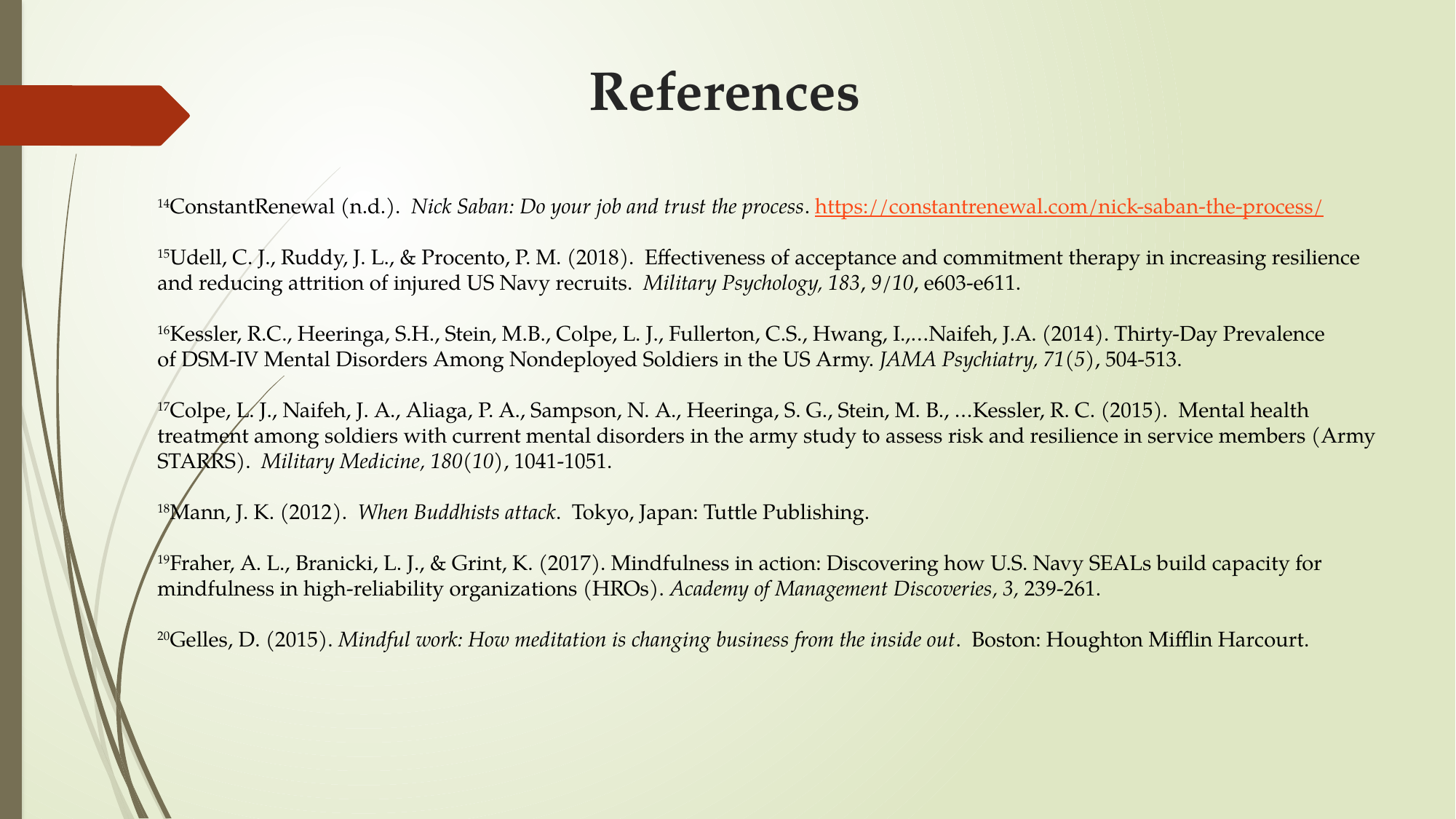

# References
14ConstantRenewal (n.d.).  Nick Saban: Do your job and trust the process. https://constantrenewal.com/nick-saban-the-process/

15Udell, C. J., Ruddy, J. L., & Procento, P. M. (2018).  Effectiveness of acceptance and commitment therapy in increasing resilience and reducing attrition of injured US Navy recruits.  Military Psychology, 183, 9/10, e603-e611.

16Kessler, R.C., Heeringa, S.H., Stein, M.B., Colpe, L. J., Fullerton, C.S., Hwang, I.,…Naifeh, J.A. (2014). Thirty-Day Prevalence of DSM-IV Mental Disorders Among Nondeployed Soldiers in the US Army. JAMA Psychiatry, 71(5), 504-513.

17Colpe, L. J., Naifeh, J. A., Aliaga, P. A., Sampson, N. A., Heeringa, S. G., Stein, M. B., …Kessler, R. C. (2015).  Mental health treatment among soldiers with current mental disorders in the army study to assess risk and resilience in service members (Army STARRS).  Military Medicine, 180(10), 1041-1051.

18Mann, J. K. (2012).  When Buddhists attack.  Tokyo, Japan: Tuttle Publishing.

19Fraher, A. L., Branicki, L. J., & Grint, K. (2017). Mindfulness in action: Discovering how U.S. Navy SEALs build capacity for mindfulness in high-reliability organizations (HROs). Academy of Management Discoveries, 3, 239-261.

20Gelles, D. (2015). Mindful work: How meditation is changing business from the inside out.  Boston: Houghton Mifflin Harcourt.